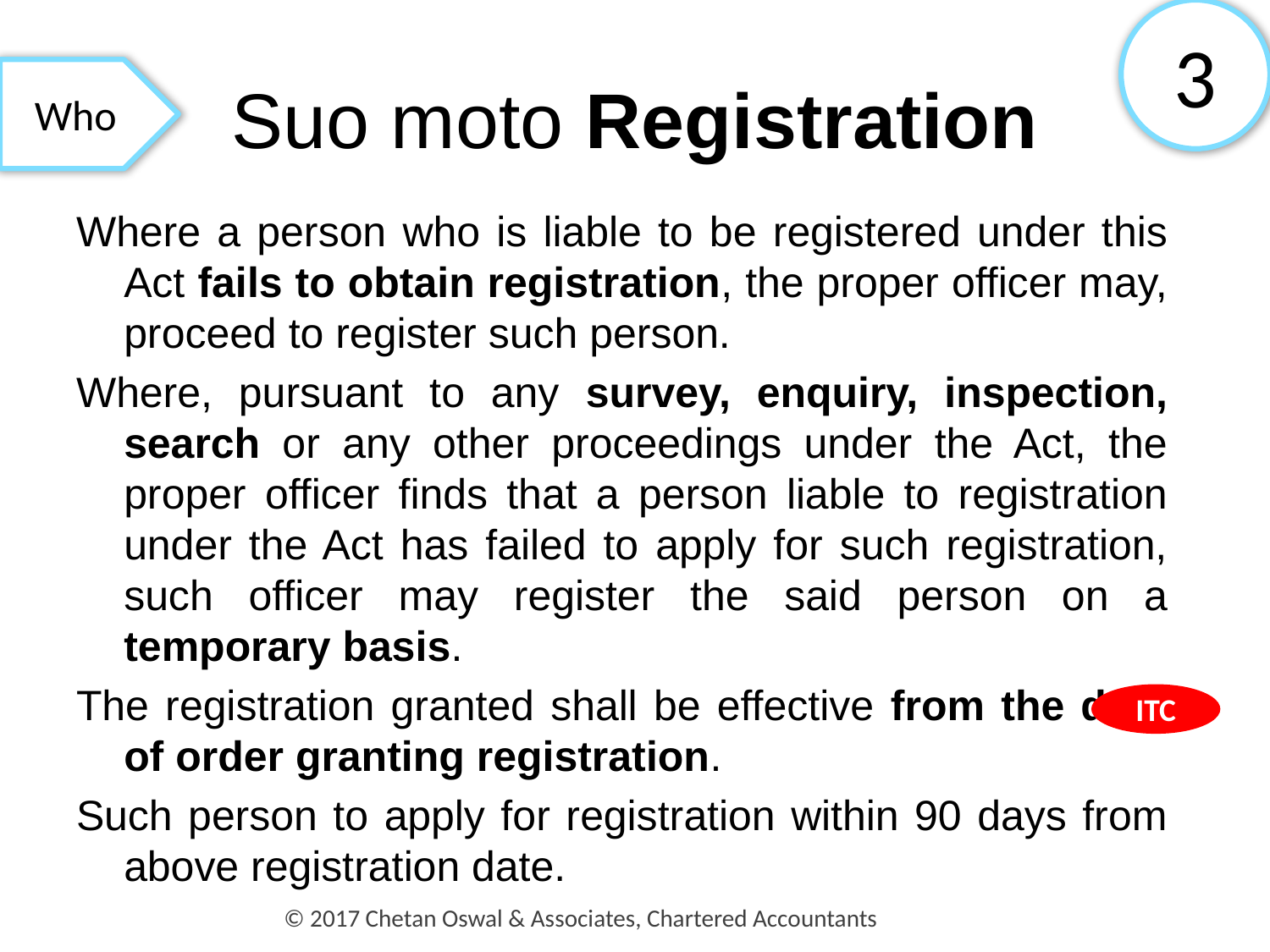

3
# Suo moto Registration
Who
Where a person who is liable to be registered under this Act fails to obtain registration, the proper officer may, proceed to register such person.
Where, pursuant to any survey, enquiry, inspection, search or any other proceedings under the Act, the proper officer finds that a person liable to registration under the Act has failed to apply for such registration, such officer may register the said person on a temporary basis.
The registration granted shall be effective from the date of order granting registration.
Such person to apply for registration within 90 days from above registration date.
ITC
© 2017 Chetan Oswal & Associates, Chartered Accountants